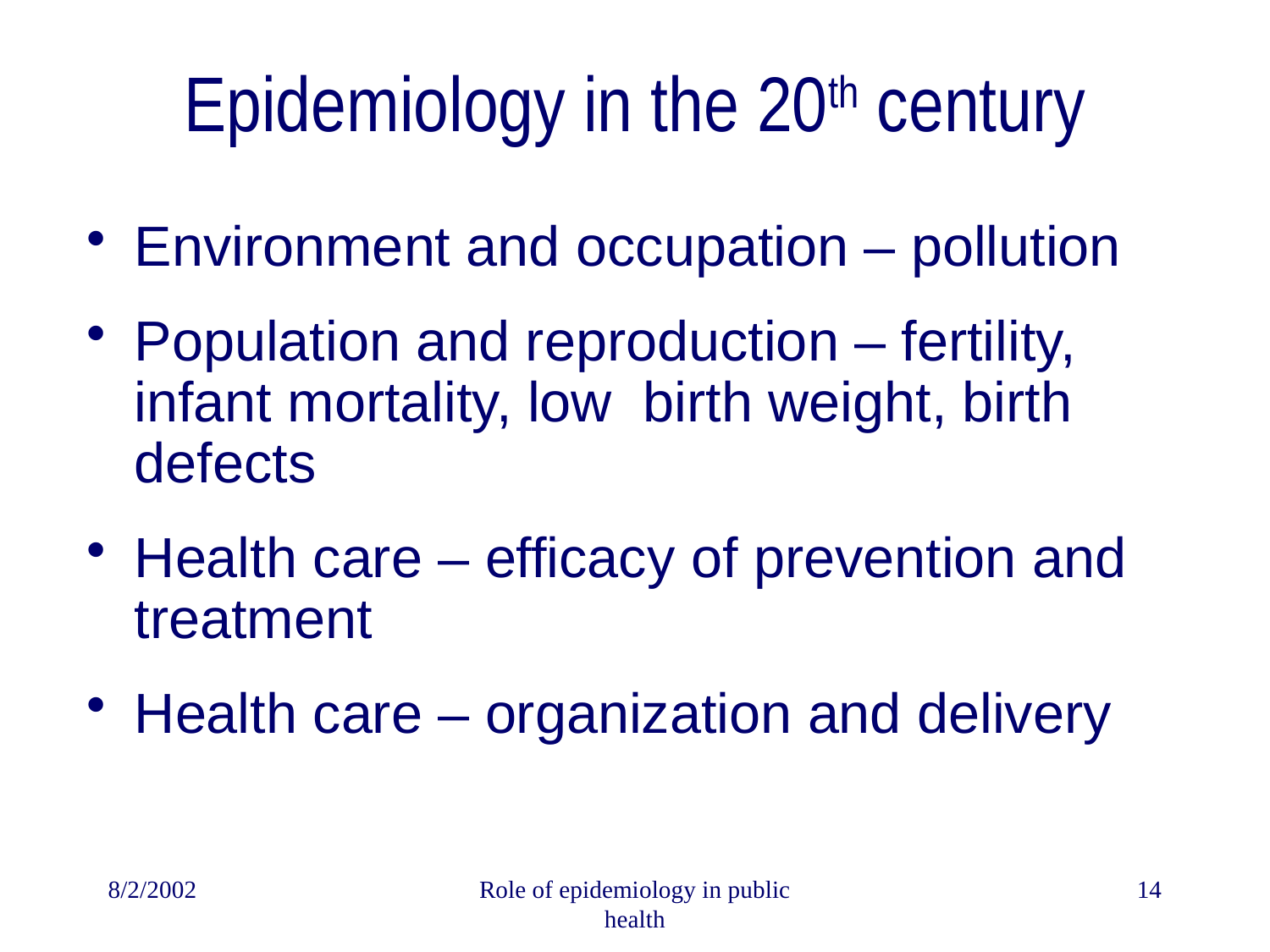

# Epidemiology in the 20th century
Environment and occupation – pollution
Population and reproduction – fertility, infant mortality, low  birth weight, birth defects
Health care – efficacy of prevention and treatment
Health care – organization and delivery
8/2/2002
Role of epidemiology in public health
14